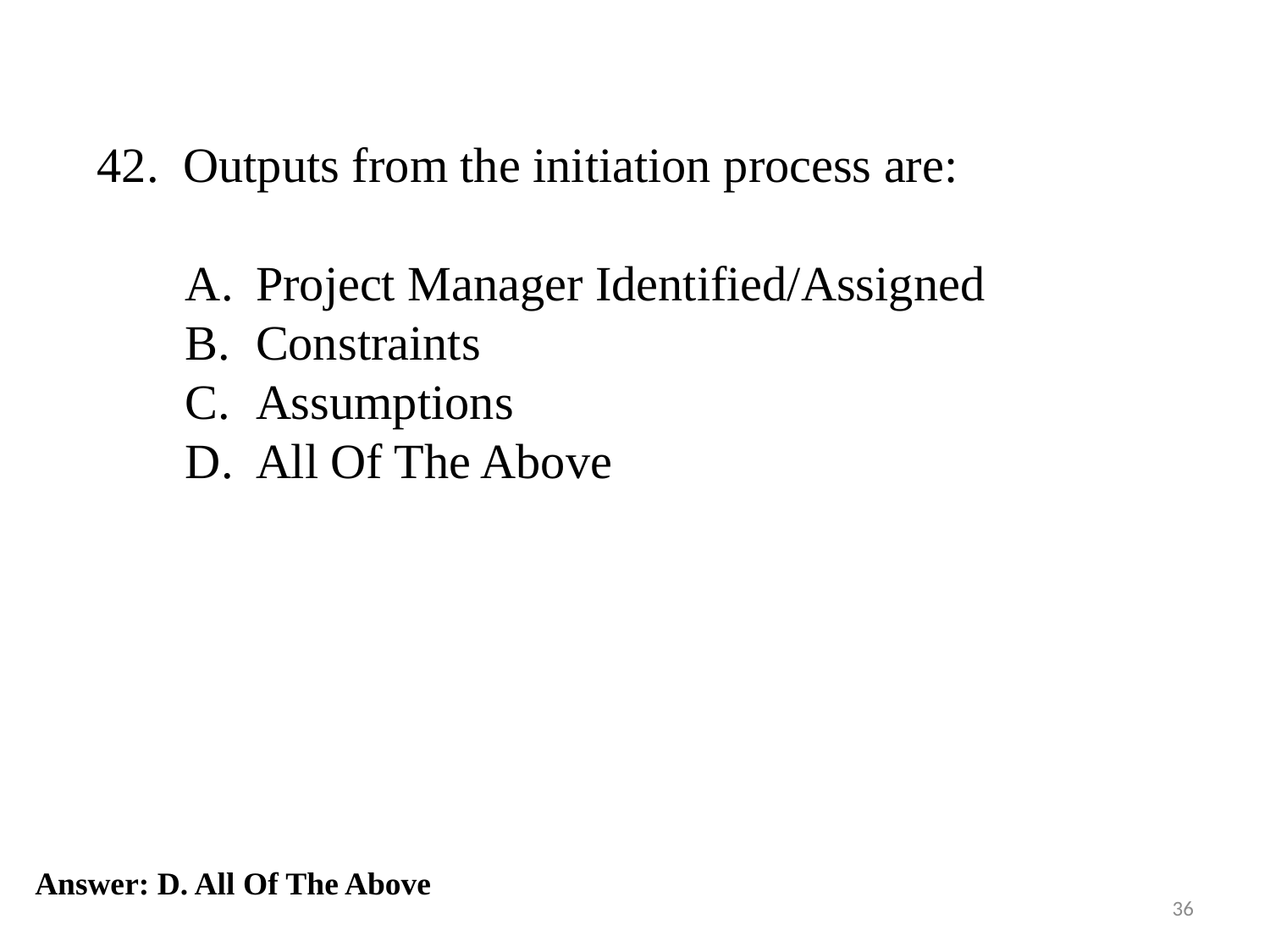

42.  Outputs from the initiation process are:

Project Manager Identified/Assigned
Constraints
Assumptions
All Of The Above
Answer: D. All Of The Above
36